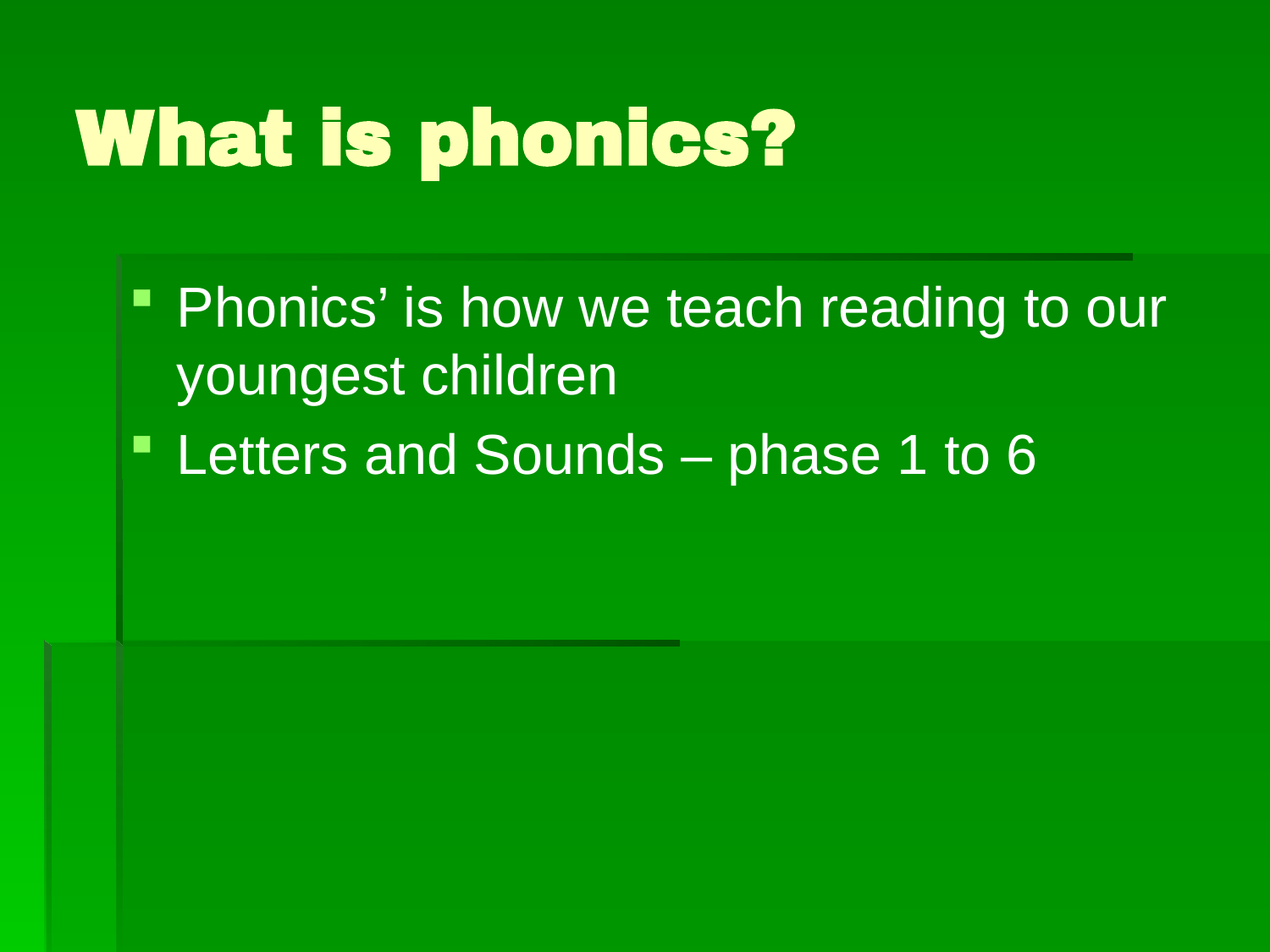

# What is phonics?
Phonics’ is how we teach reading to our youngest children
Letters and Sounds – phase 1 to 6